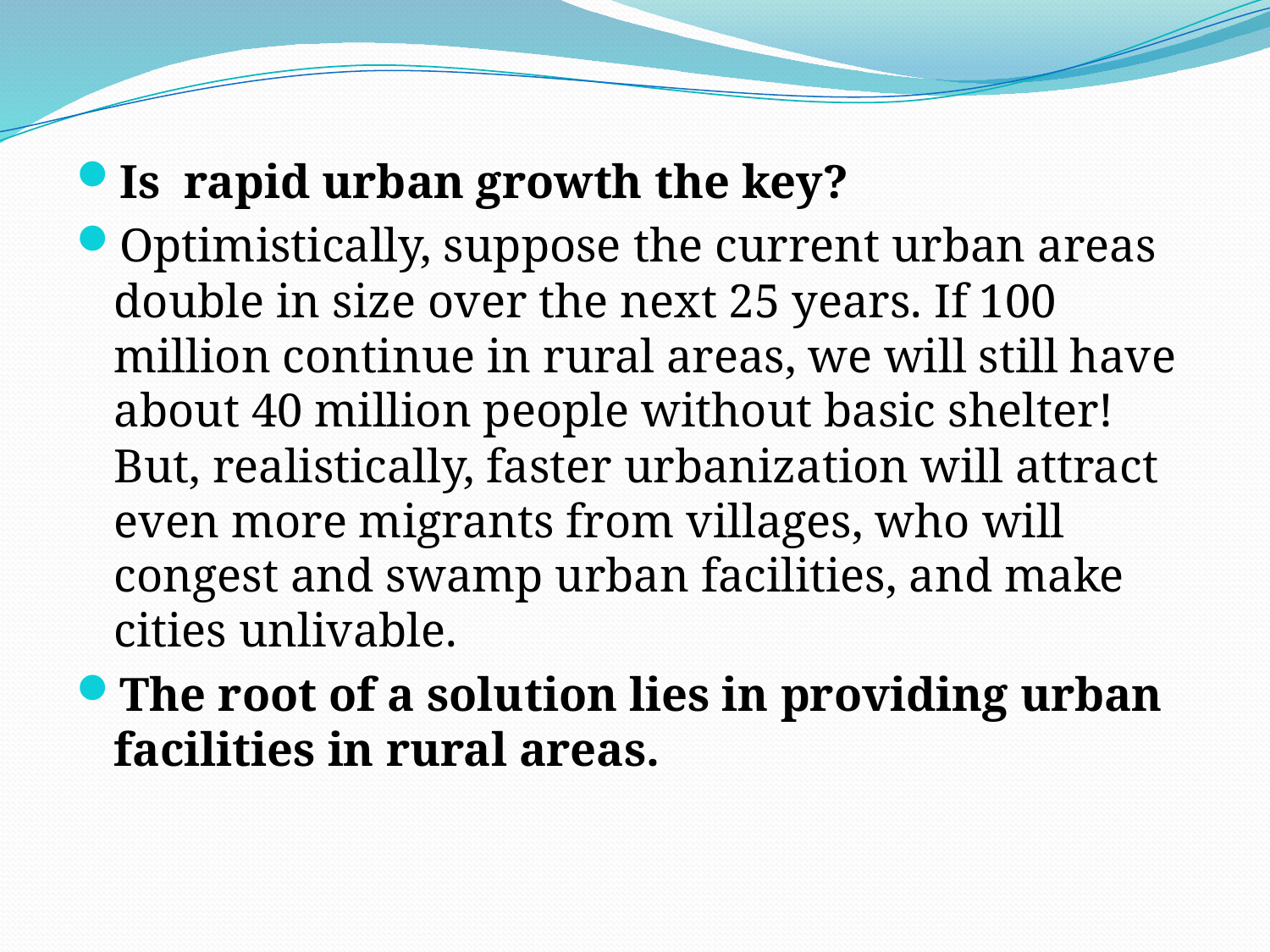

Is  rapid urban growth the key?
Optimistically, suppose the current urban areas double in size over the next 25 years. If 100 million continue in rural areas, we will still have about 40 million people without basic shelter! But, realistically, faster urbanization will attract even more migrants from villages, who will congest and swamp urban facilities, and make cities unlivable.
The root of a solution lies in providing urban facilities in rural areas.